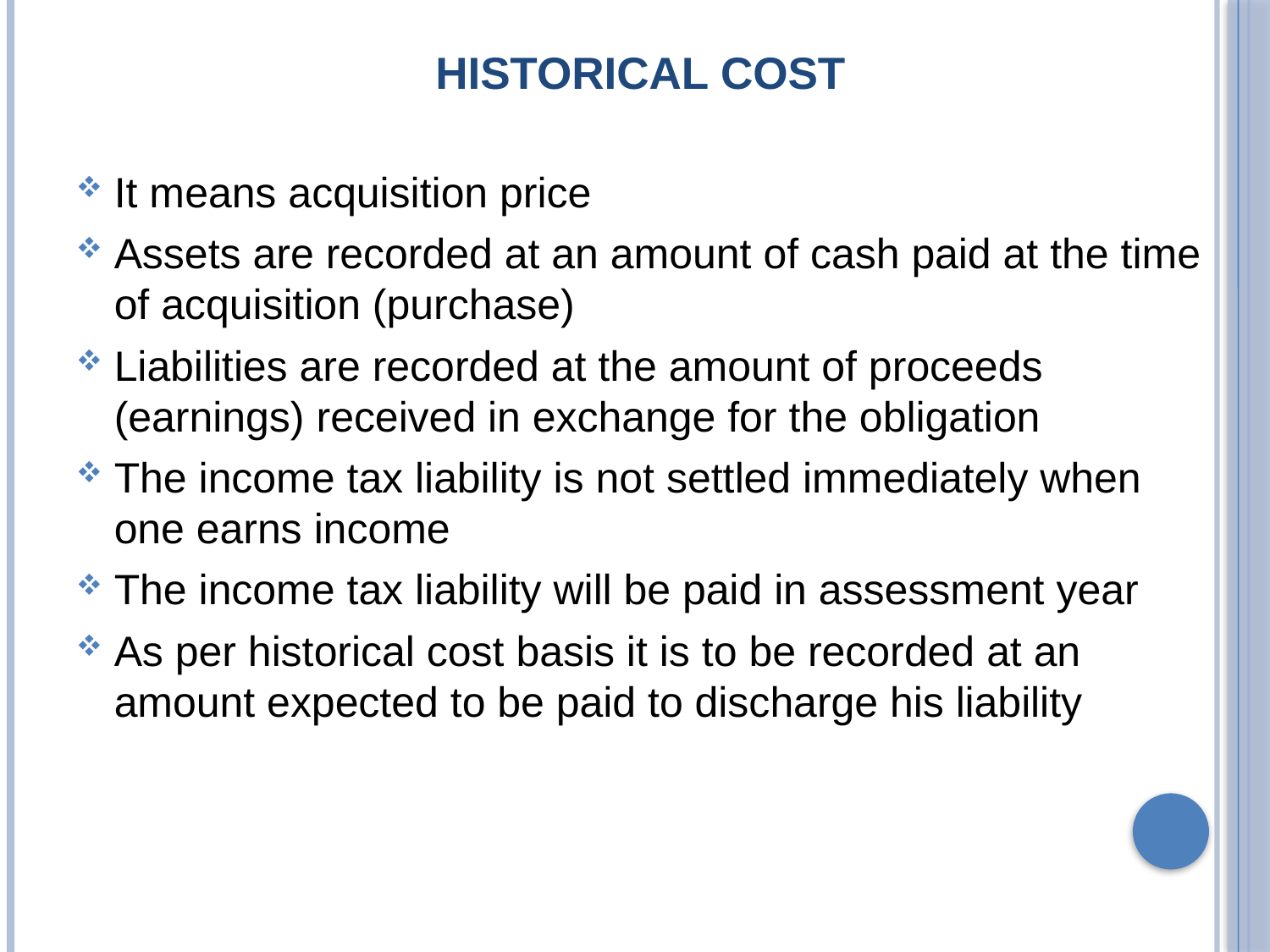

# Historical Cost
It means acquisition price
Assets are recorded at an amount of cash paid at the time of acquisition (purchase)
Liabilities are recorded at the amount of proceeds (earnings) received in exchange for the obligation
The income tax liability is not settled immediately when one earns income
The income tax liability will be paid in assessment year
As per historical cost basis it is to be recorded at an amount expected to be paid to discharge his liability